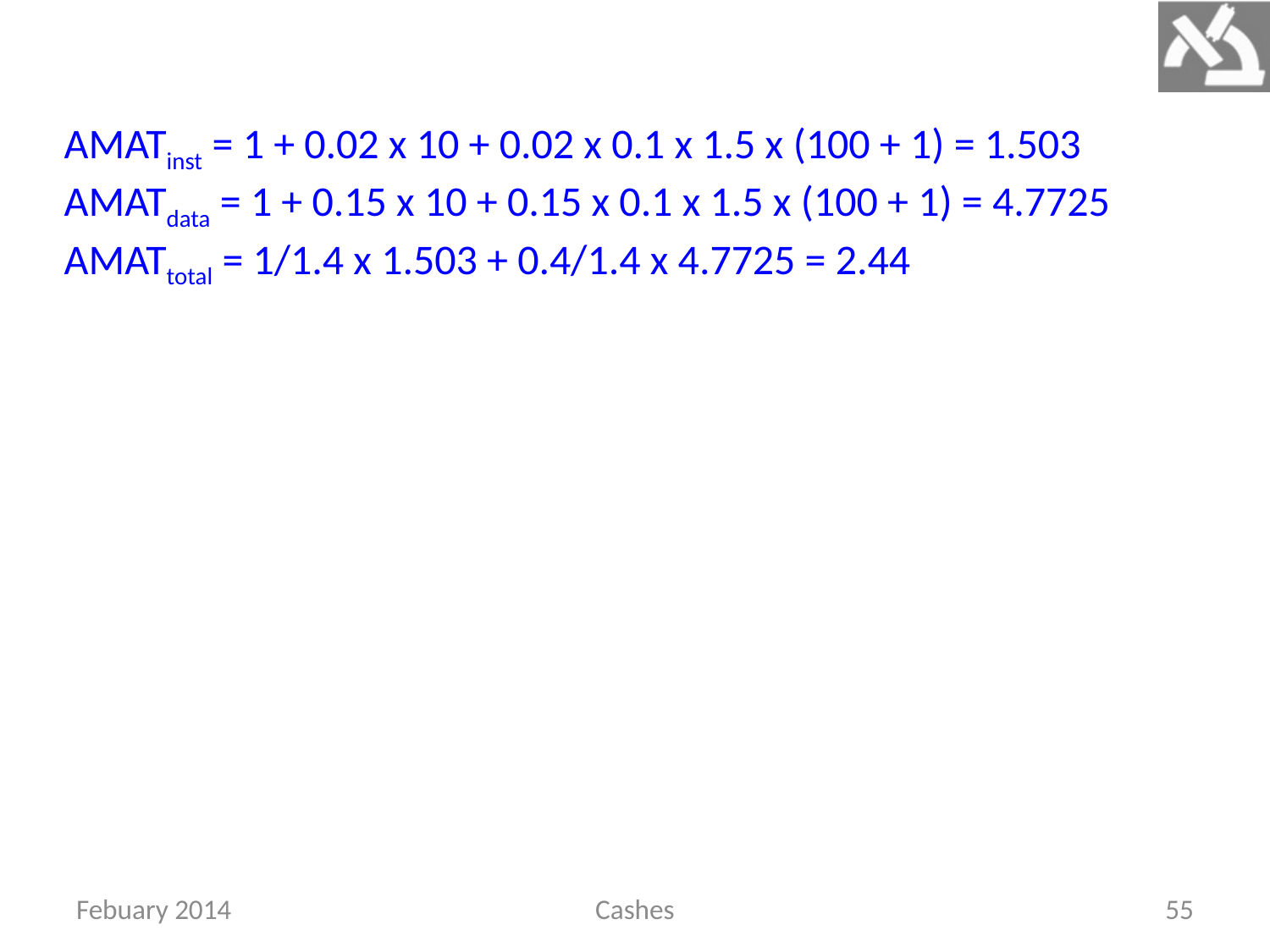

AMATinst = 1 + 0.02 x 10 + 0.02 x 0.1 x 1.5 x (100 + 1) = 1.503
AMATdata = 1 + 0.15 x 10 + 0.15 x 0.1 x 1.5 x (100 + 1) = 4.7725
AMATtotal = 1/1.4 x 1.503 + 0.4/1.4 x 4.7725 = 2.44
Febuary 2014
Cashes
55